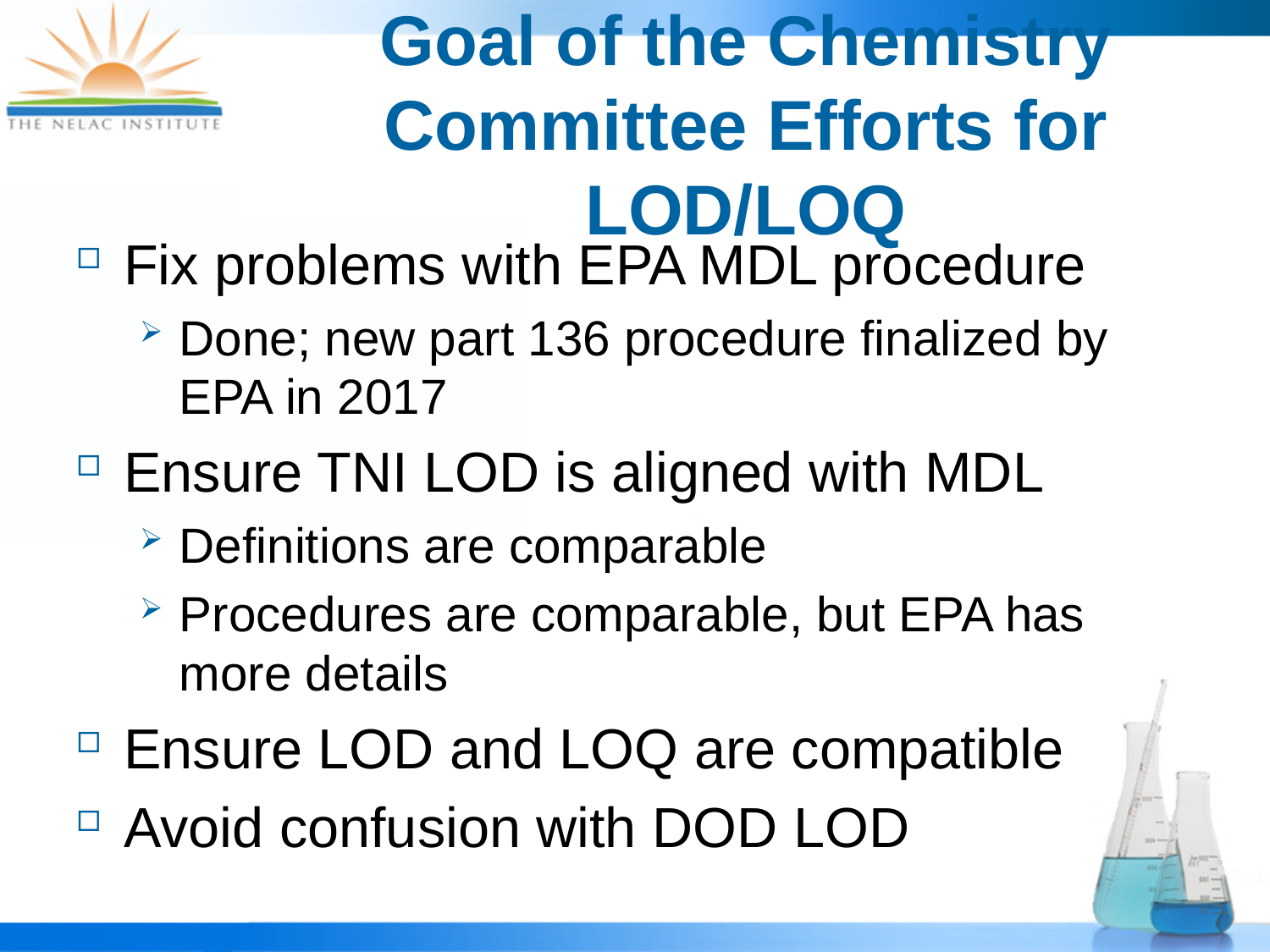

# Goal of the Chemistry Committee Efforts for LOD/LOQ
Fix problems with EPA MDL procedure
Done; new part 136 procedure finalized by EPA in 2017
Ensure TNI LOD is aligned with MDL
Definitions are comparable
Procedures are comparable, but EPA has more details
Ensure LOD and LOQ are compatible
Avoid confusion with DOD LOD